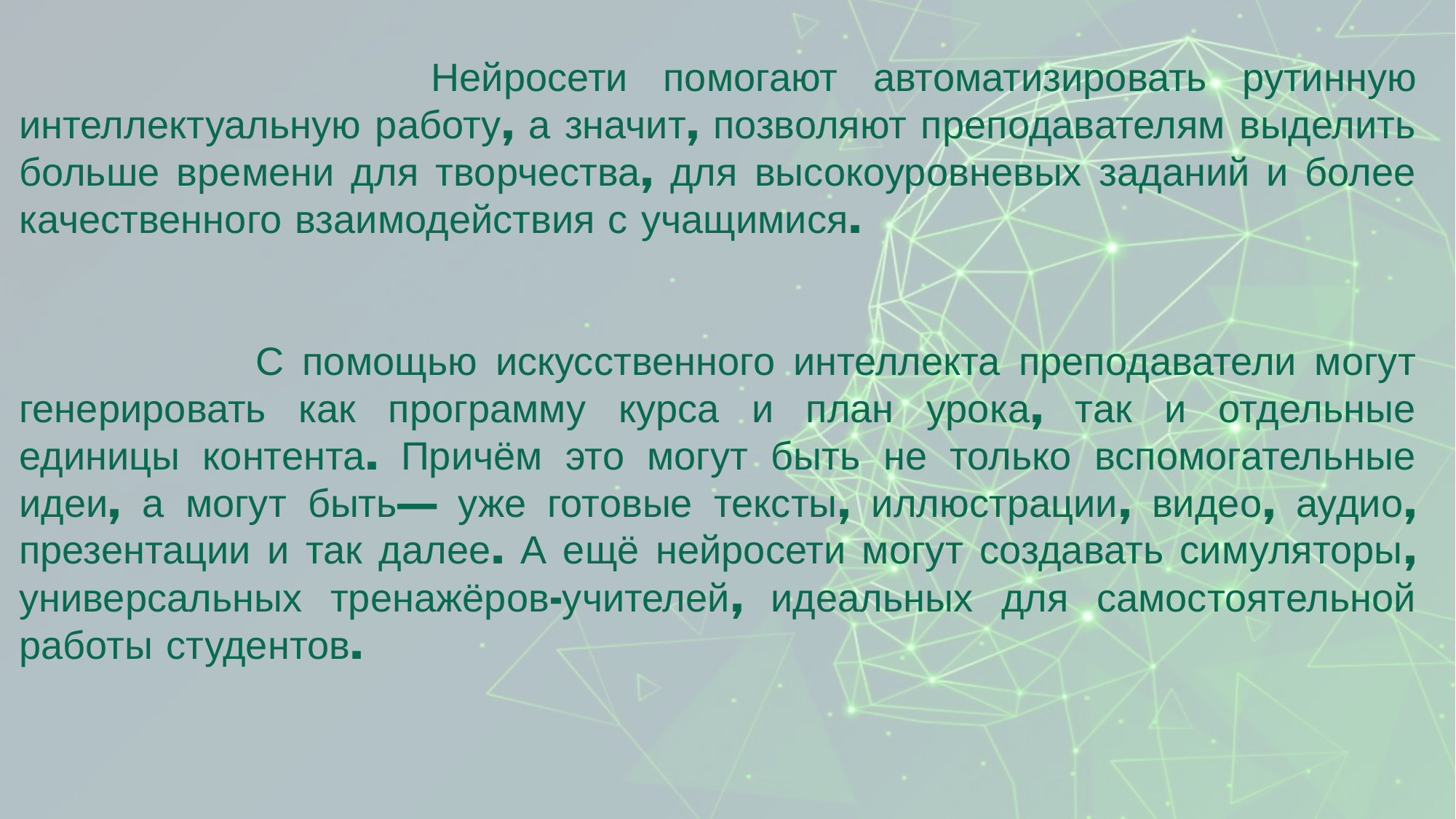

Нейросети помогают автоматизировать рутинную интеллектуальную работу, а значит, позволяют преподавателям выделить больше времени для творчества, для высокоуровневых заданий и более качественного взаимодействия с учащимися.

             С помощью искусственного интеллекта преподаватели могут генерировать как программу курса и план урока, так и отдельные единицы контента. Причём это могут быть не только вспомогательные идеи, а могут быть— уже готовые тексты, иллюстрации, видео, аудио, презентации и так далее. А ещё нейросети могут создавать симуляторы, универсальных тренажёров-учителей, идеальных для самостоятельной работы студентов.